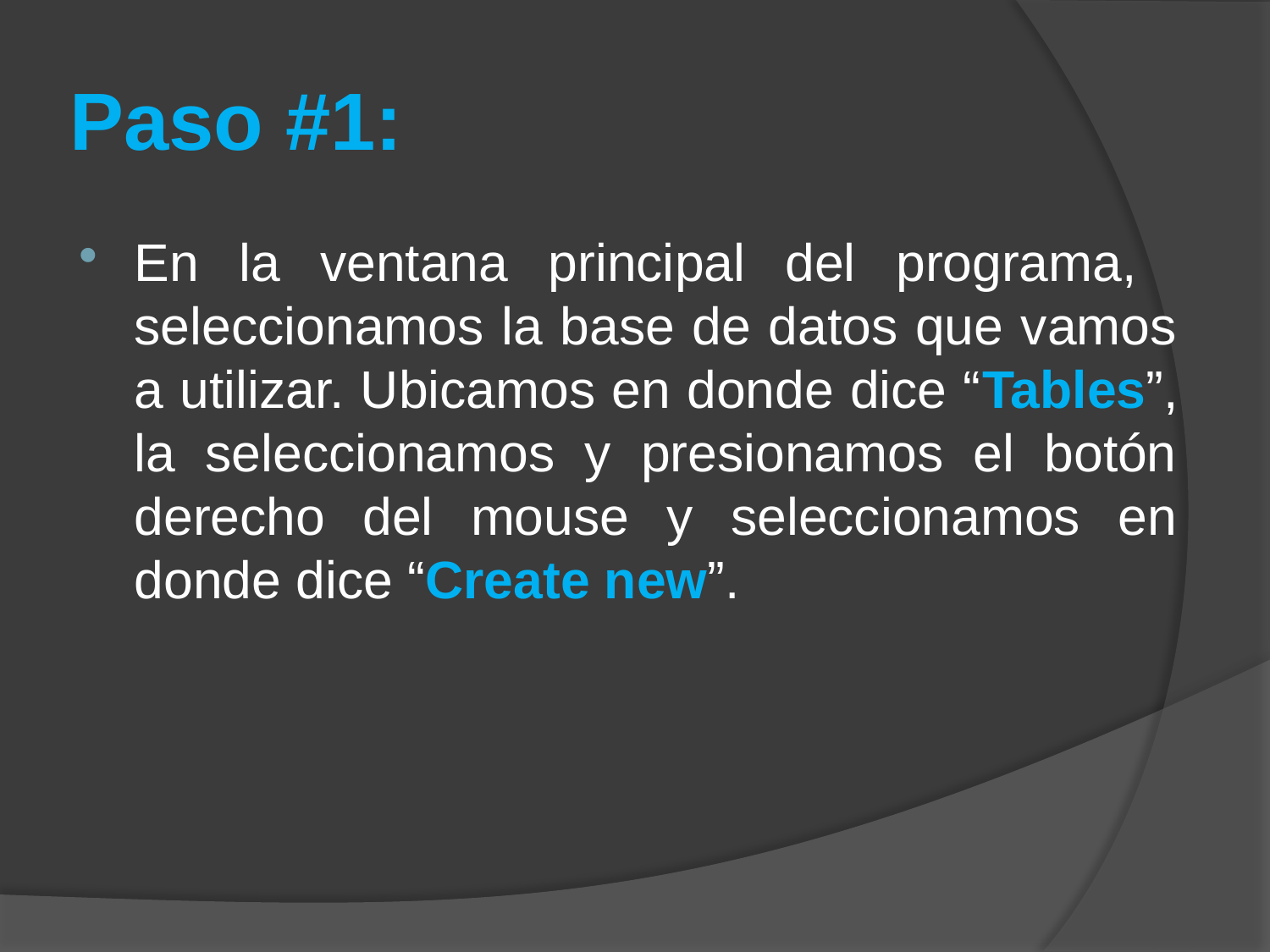

# Paso #1:
En la ventana principal del programa,  seleccionamos la base de datos que vamos a utilizar. Ubicamos en donde dice “Tables”, la seleccionamos y presionamos el botón derecho del mouse y seleccionamos en donde dice “Create new”.